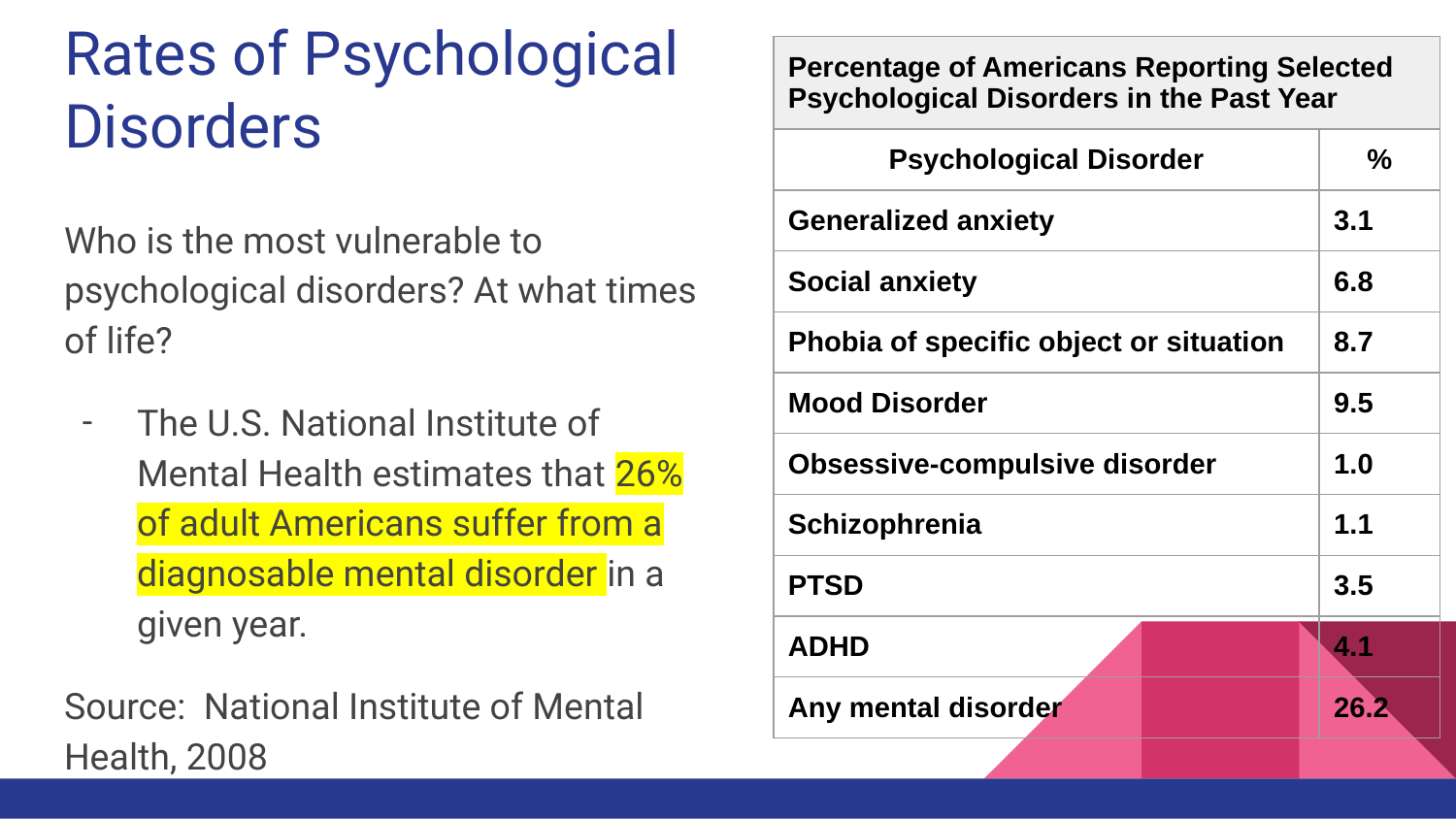

# Rates of Psychological Disorders
| Percentage of Americans Reporting Selected Psychological Disorders in the Past Year |  |
| --- | --- |
| Psychological Disorder | % |
| Generalized anxiety | 3.1 |
| Social anxiety | 6.8 |
| Phobia of specific object or situation | 8.7 |
| Mood Disorder | 9.5 |
| Obsessive-compulsive disorder | 1.0 |
| Schizophrenia | 1.1 |
| PTSD | 3.5 |
| ADHD | 4.1 |
| Any mental disorder | 26.2 |
Who is the most vulnerable to psychological disorders? At what times of life?
The U.S. National Institute of Mental Health estimates that 26% of adult Americans suffer from a diagnosable mental disorder in a given year.
Source:  National Institute of Mental Health, 2008